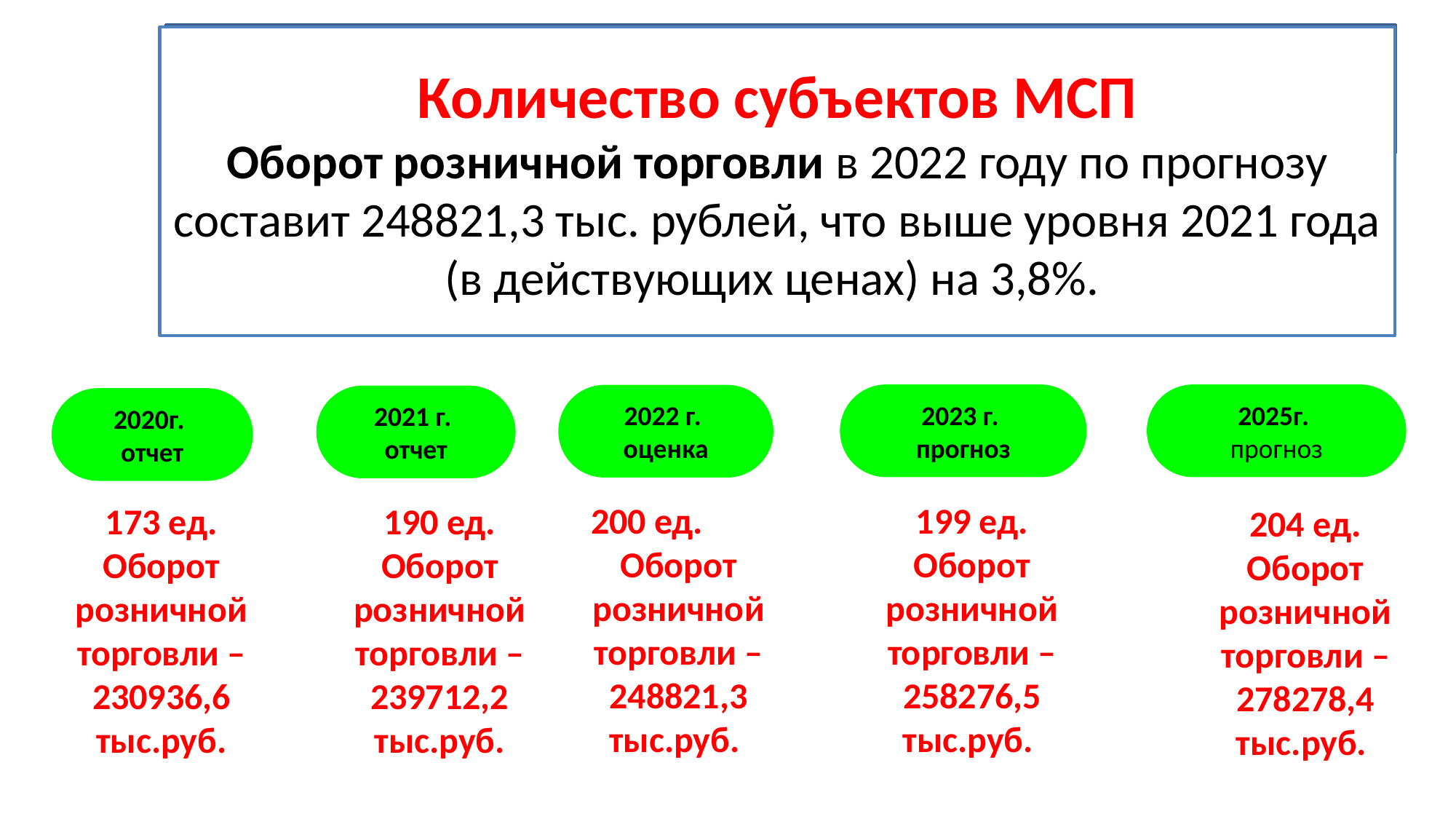

# Количество субъектов МСП Оборот розничной торговли в 2022 году по прогнозу составит 248821,3 тыс. рублей, что выше уровня 2021 года (в действующих ценах) на 3,8%.
2023 г.
прогноз
2025г.
прогноз
2022 г.
оценка
2021 г.
отчет
2020г.
отчет
199 ед.
Оборот розничной торговли – 258276,5
тыс.руб.

200 ед.
Оборот розничной торговли – 248821,3 тыс.руб.

190 ед.
Оборот розничной торговли – 239712,2
тыс.руб.

173 ед.
Оборот розничной торговли – 230936,6 тыс.руб.
204 ед.
Оборот розничной торговли – 278278,4
тыс.руб.